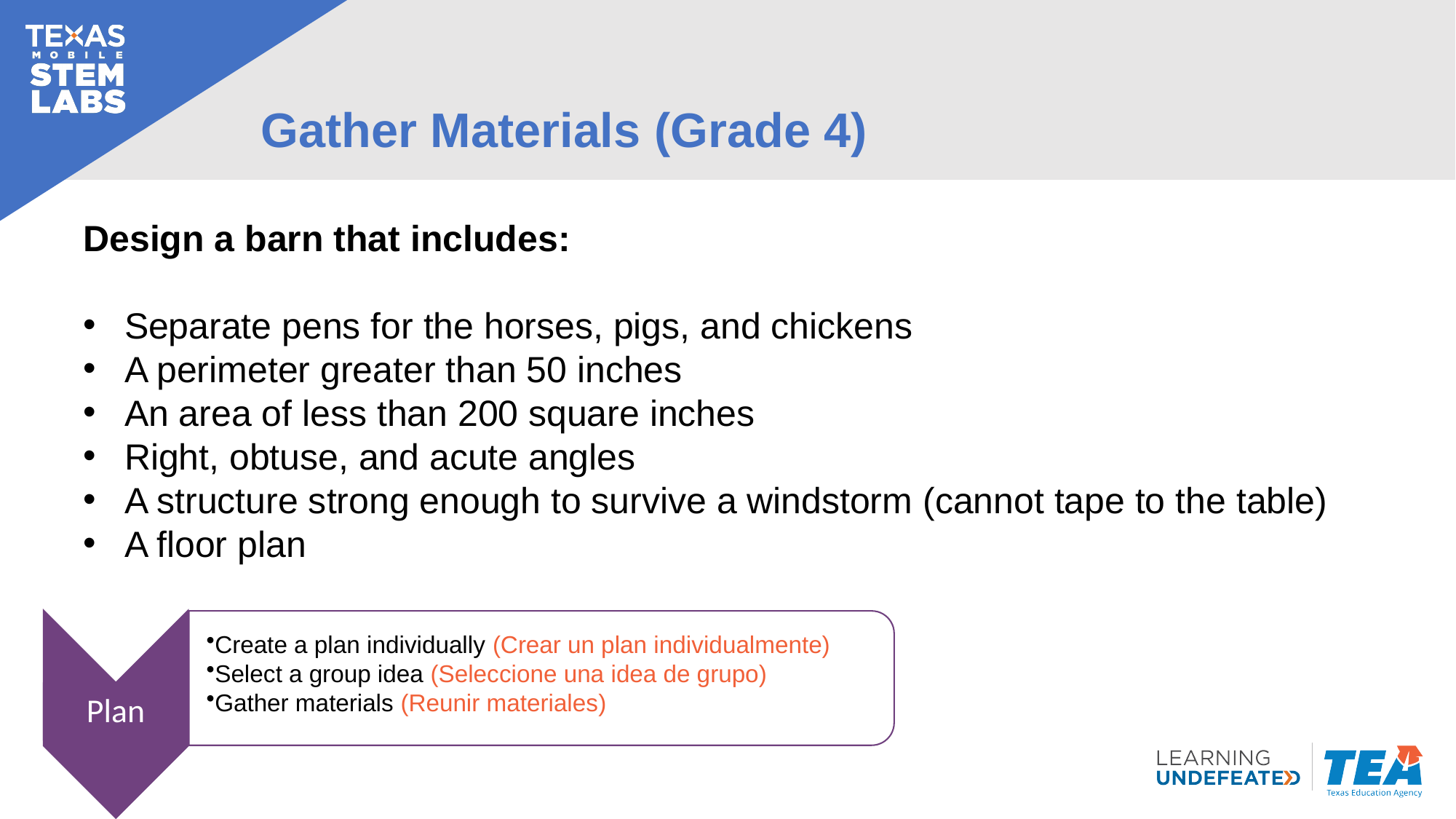

# Gather Materials (Grade 4)
Design a barn that includes:

Separate pens for the horses, pigs, and chickens
A perimeter greater than 50 inches
An area of less than 200 square inches
Right, obtuse, and acute angles
A structure strong enough to survive a windstorm (cannot tape to the table)
A floor plan

Create a plan individually (Crear un plan individualmente)
Select a group idea (Seleccione una idea de grupo)
Gather materials (Reunir materiales)

Plan